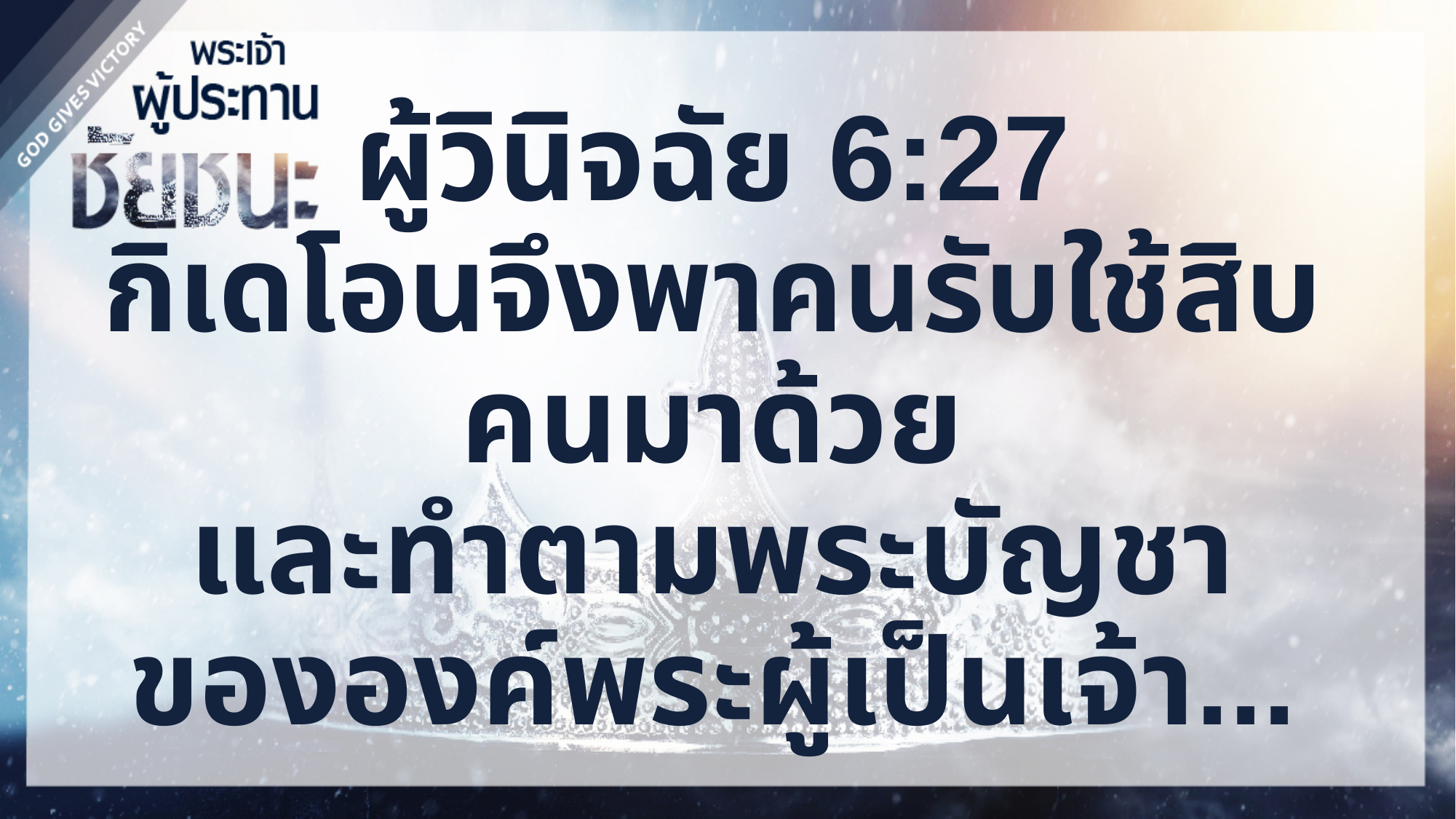

ผู้วินิจฉัย 6:27
กิเดโอนจึงพาคนรับใช้สิบคนมาด้วย
และทำตามพระบัญชา
ขององค์พระผู้เป็นเจ้า...